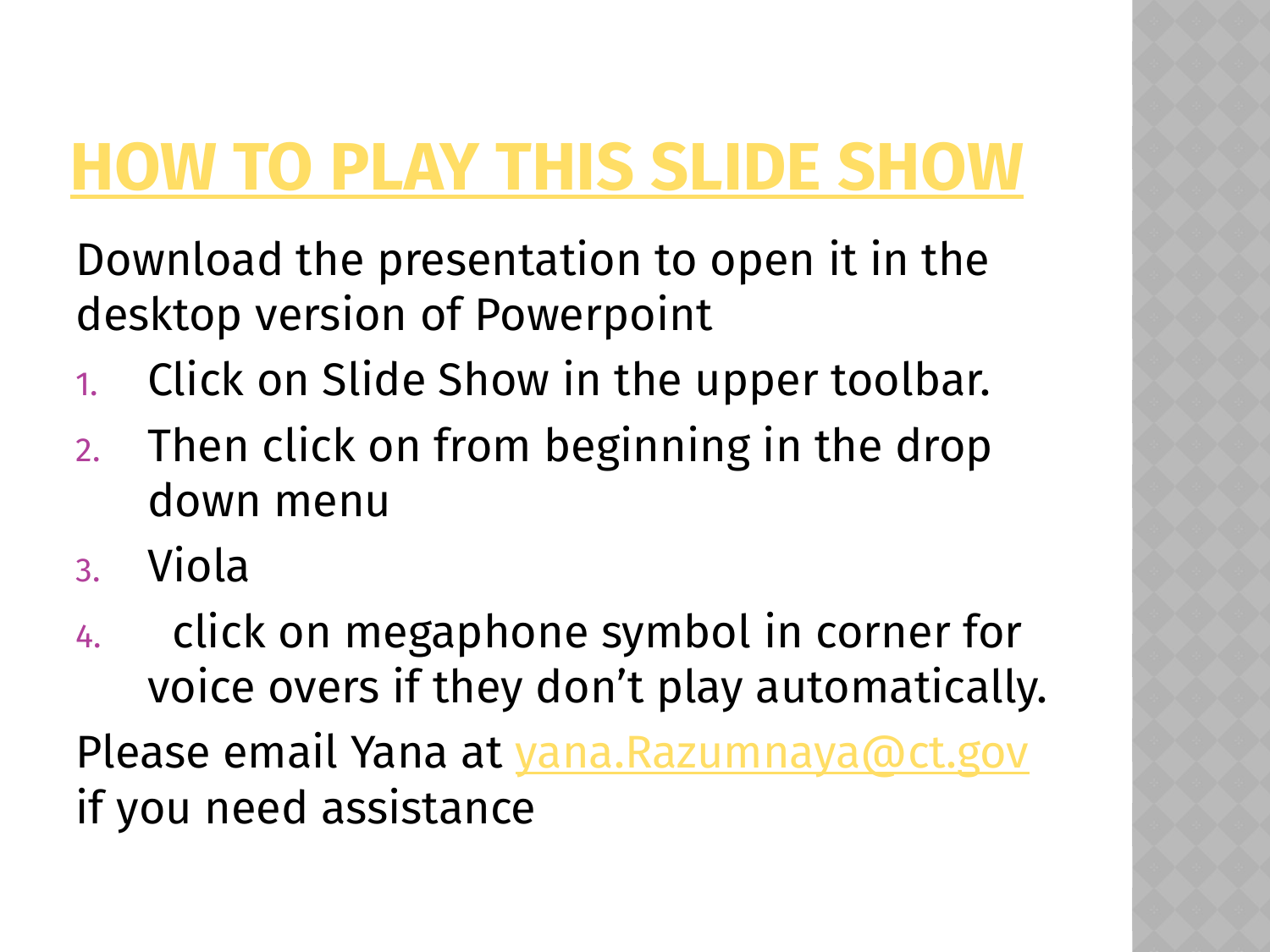

# How To Play This slide show
Download the presentation to open it in the desktop version of Powerpoint
Click on Slide Show in the upper toolbar.
Then click on from beginning in the drop down menu
Viola
  click on megaphone symbol in corner for voice overs if they don’t play automatically.
Please email Yana at yana.Razumnaya@ct.gov if you need assistance